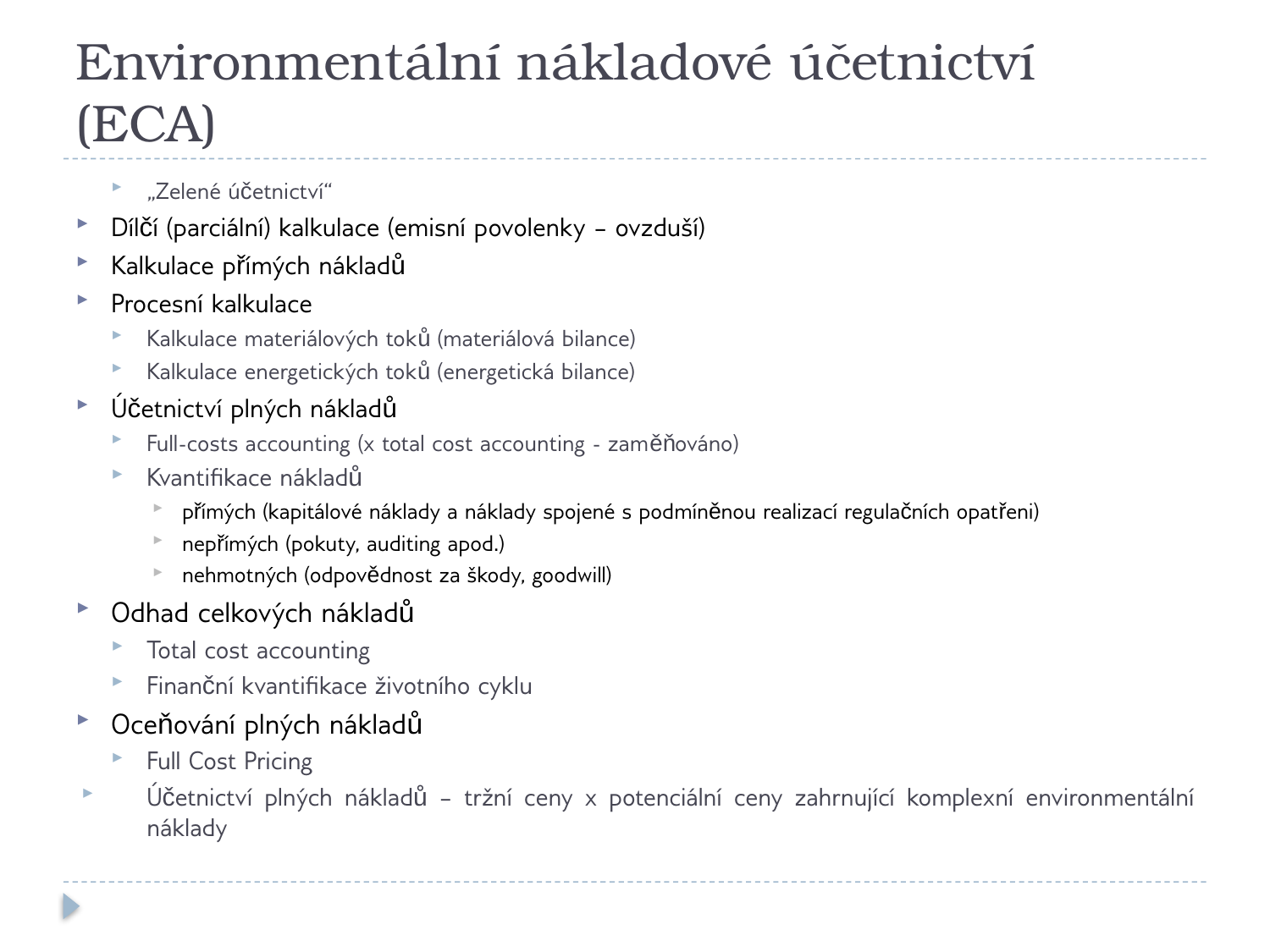

# Environmentální nákladové účetnictví (ECA)
„Zelené účetnictví“
Dílčí (parciální) kalkulace (emisní povolenky – ovzduší)
Kalkulace přímých nákladů
Procesní kalkulace
Kalkulace materiálových toků (materiálová bilance)
Kalkulace energetických toků (energetická bilance)
Účetnictví plných nákladů
Full-costs accounting (x total cost accounting - zaměňováno)
Kvantifikace nákladů
přímých (kapitálové náklady a náklady spojené s podmíněnou realizací regulačních opatřeni)
nepřímých (pokuty, auditing apod.)
nehmotných (odpovědnost za škody, goodwill)
Odhad celkových nákladů
Total cost accounting
Finanční kvantifikace životního cyklu
Oceňování plných nákladů
Full Cost Pricing
Účetnictví plných nákladů – tržní ceny x potenciální ceny zahrnující komplexní environmentální náklady